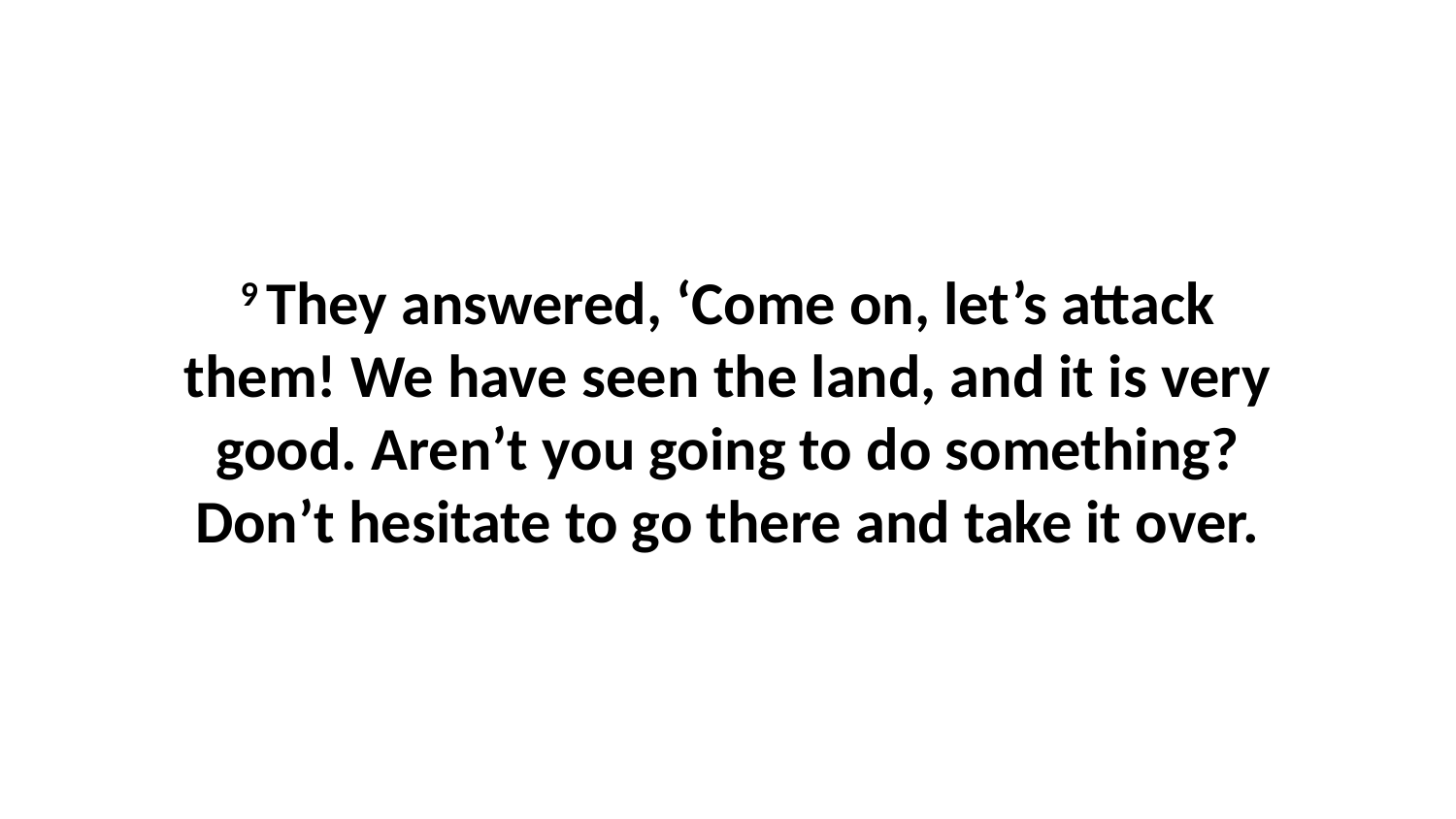

9 They answered, ‘Come on, let’s attack them! We have seen the land, and it is very good. Aren’t you going to do something? Don’t hesitate to go there and take it over.